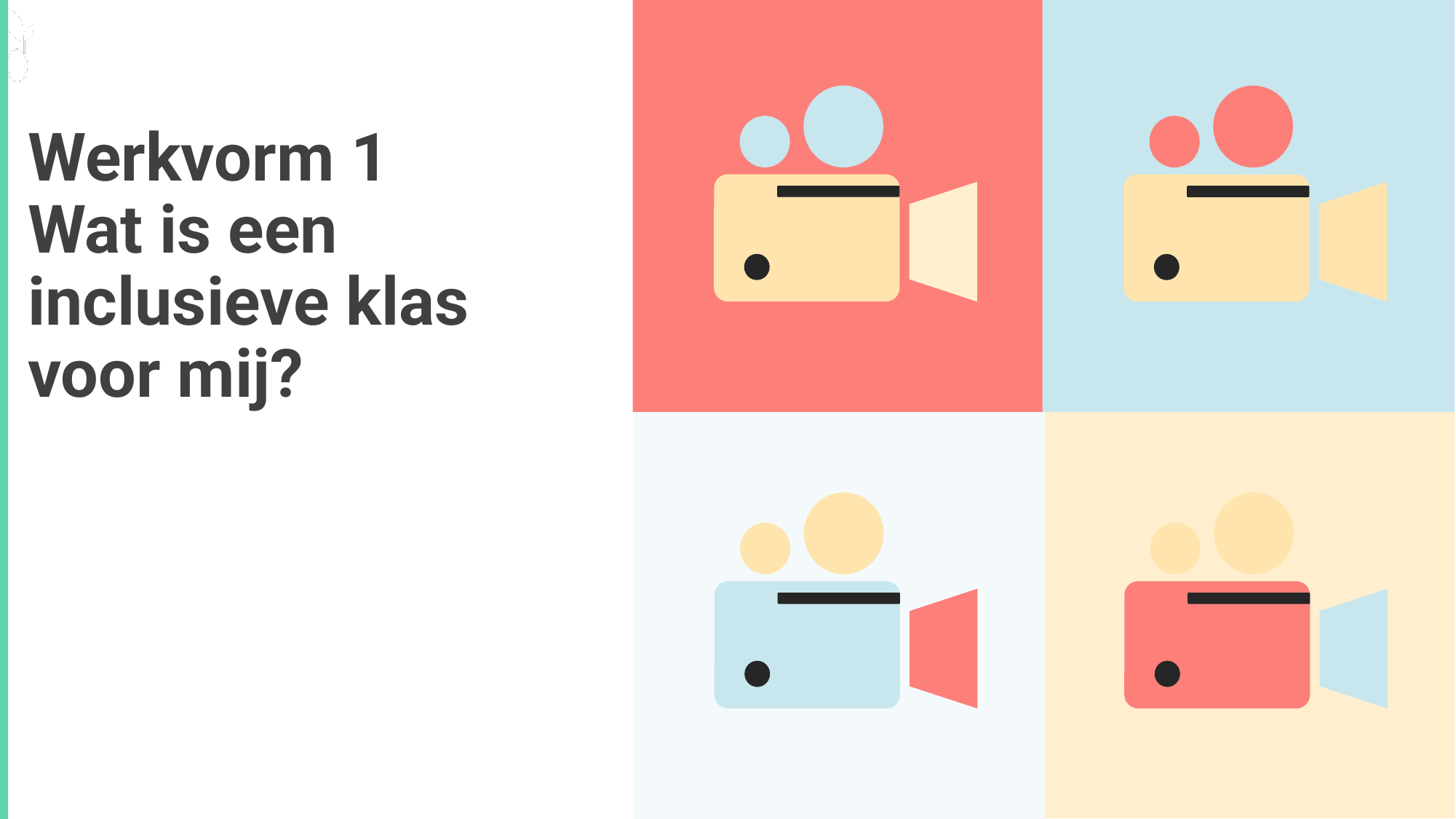

Werkvorm 1
Wat is een inclusieve klas voor mij?